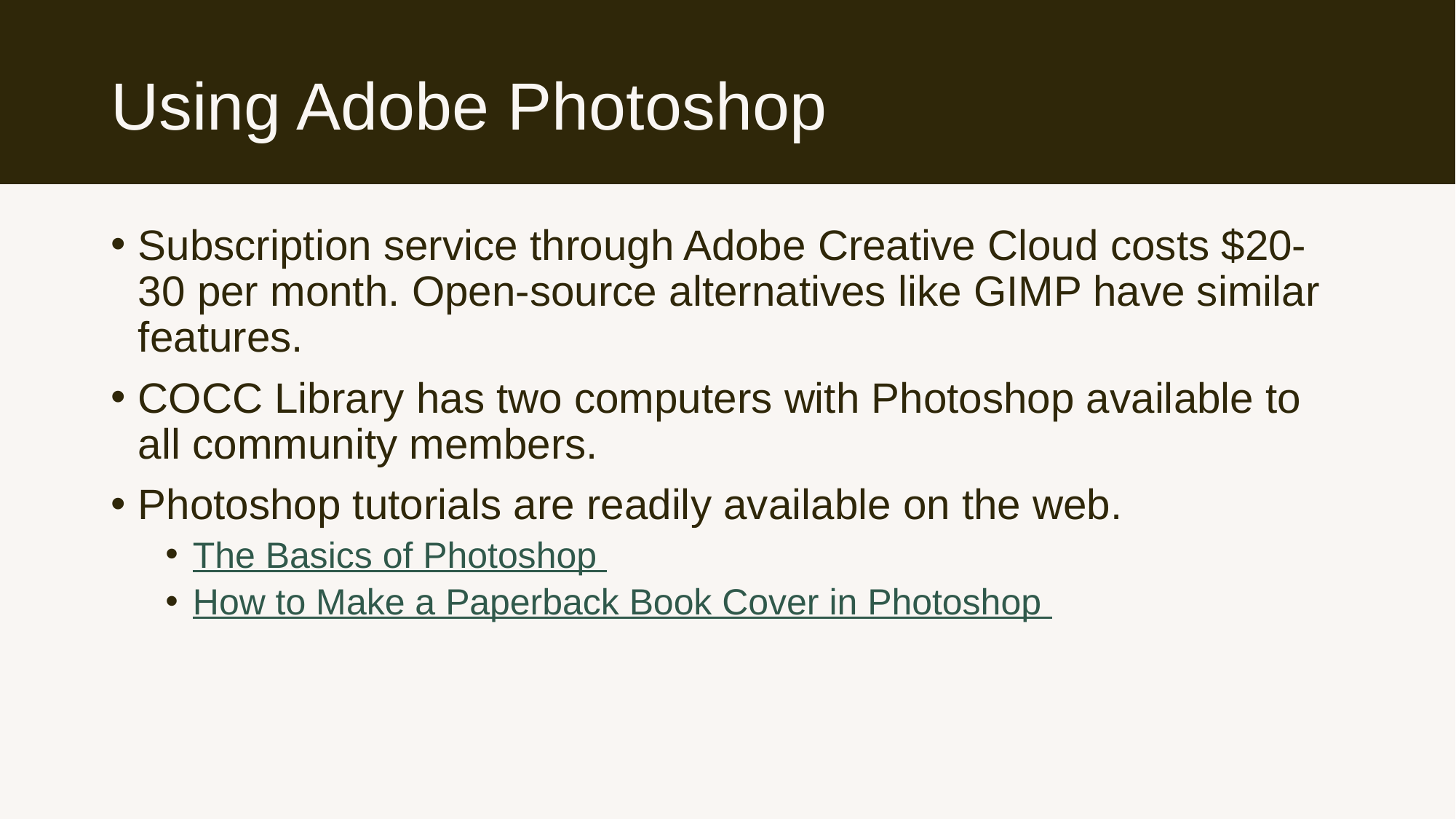

# Using Adobe Photoshop
Subscription service through Adobe Creative Cloud costs $20-30 per month. Open-source alternatives like GIMP have similar features.
COCC Library has two computers with Photoshop available to all community members.
Photoshop tutorials are readily available on the web.
The Basics of Photoshop
How to Make a Paperback Book Cover in Photoshop